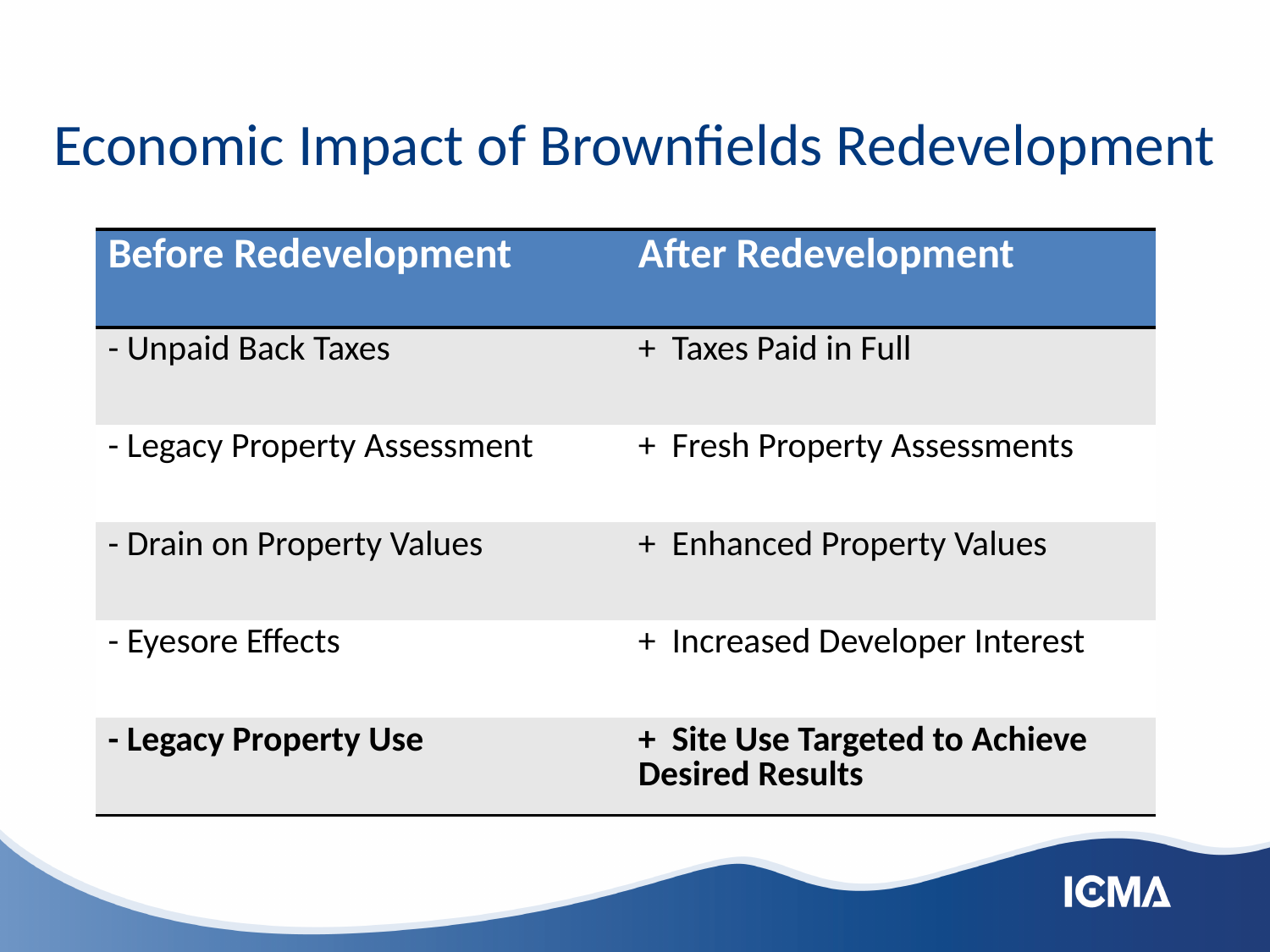

# Economic Impact of Brownfields Redevelopment
| Before Redevelopment | After Redevelopment |
| --- | --- |
| - Unpaid Back Taxes | + Taxes Paid in Full |
| - Legacy Property Assessment | + Fresh Property Assessments |
| - Drain on Property Values | + Enhanced Property Values |
| - Eyesore Effects | + Increased Developer Interest |
| - Legacy Property Use | + Site Use Targeted to Achieve Desired Results |